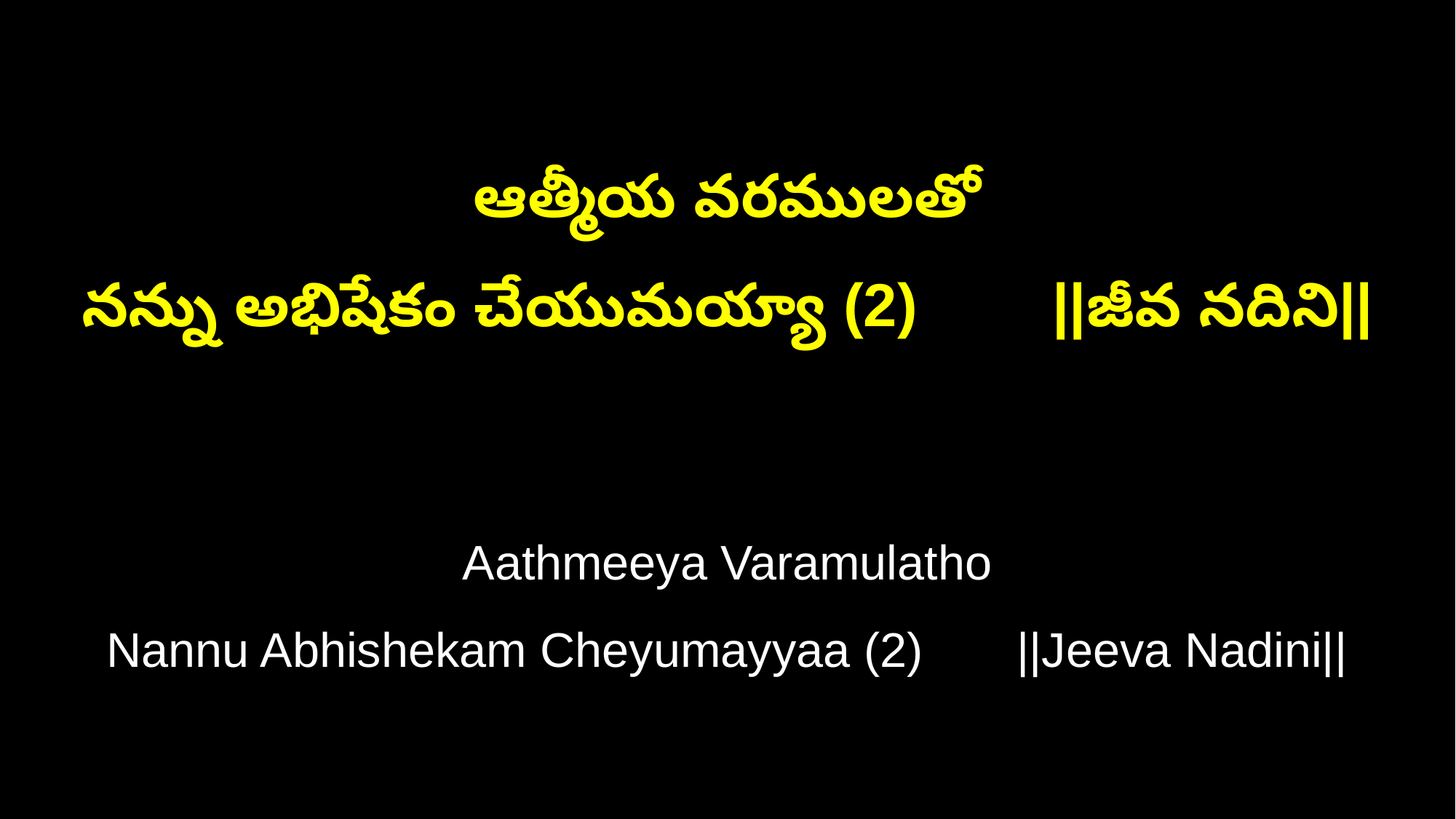

ఆత్మీయ వరములతో
నన్ను అభిషేకం చేయుమయ్యా (2)        ||జీవ నదిని||
Aathmeeya Varamulatho
Nannu Abhishekam Cheyumayyaa (2)       ||Jeeva Nadini||